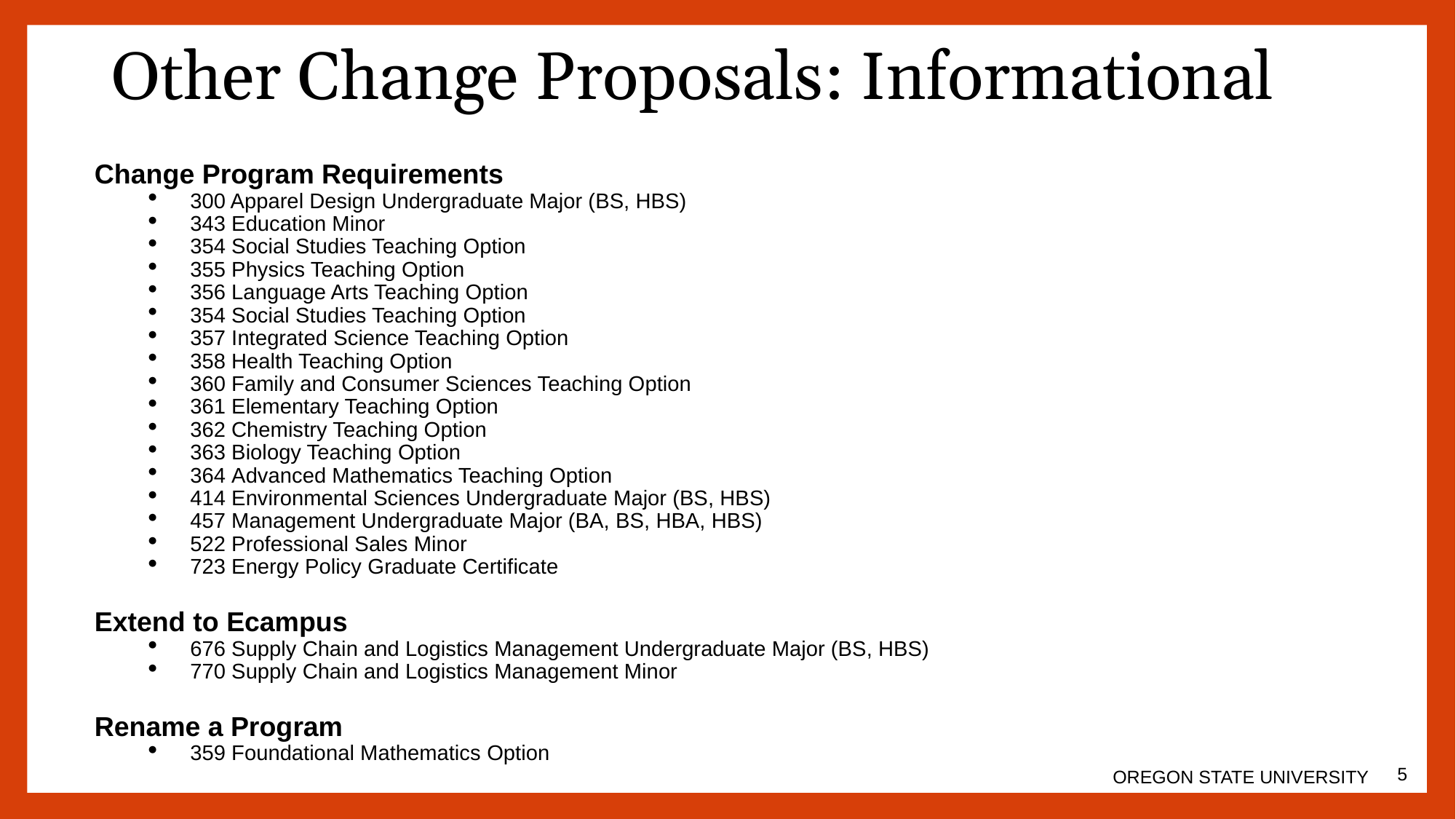

# Other Change Proposals: Informational
Change Program Requirements
300 Apparel Design Undergraduate Major (BS, HBS)
343 Education Minor
354 Social Studies Teaching Option
355 Physics Teaching Option
356 Language Arts Teaching Option
354 Social Studies Teaching Option
357 Integrated Science Teaching Option
358 Health Teaching Option
360 Family and Consumer Sciences Teaching Option
361 Elementary Teaching Option
362 Chemistry Teaching Option
363 Biology Teaching Option
364 Advanced Mathematics Teaching Option
414 Environmental Sciences Undergraduate Major (BS, HBS)
457 Management Undergraduate Major (BA, BS, HBA, HBS)
522 Professional Sales Minor
723 Energy Policy Graduate Certificate

Extend to Ecampus
676 Supply Chain and Logistics Management Undergraduate Major (BS, HBS)
770 Supply Chain and Logistics Management Minor

Rename a Program
359 Foundational Mathematics Option

5
OREGON STATE UNIVERSITY